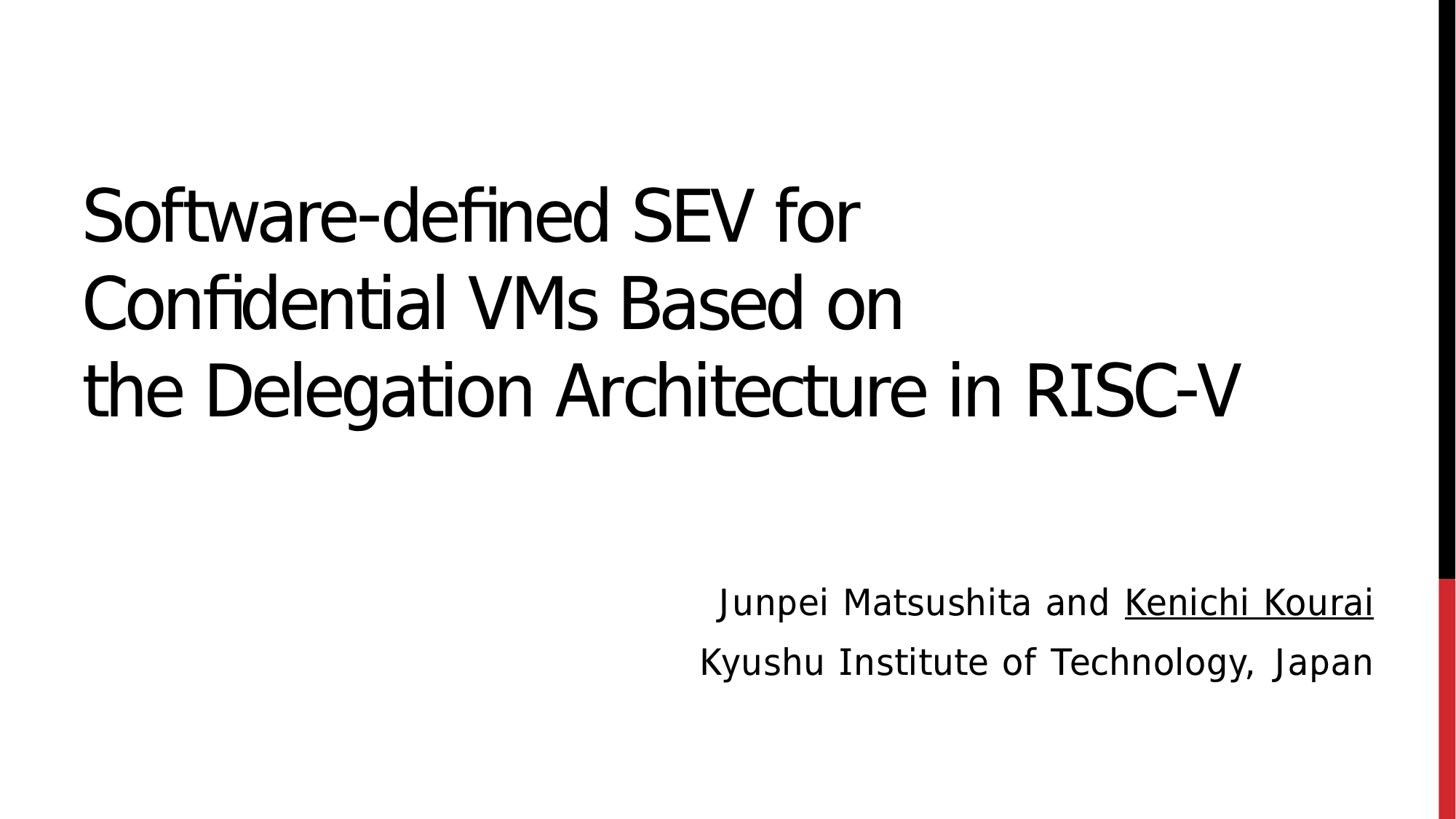

# Software-defined SEV for Confidential VMs Based on the Delegation Architecture in RISC-V
 Junpei Matsushita and Kenichi Kourai
Kyushu Institute of Technology, Japan